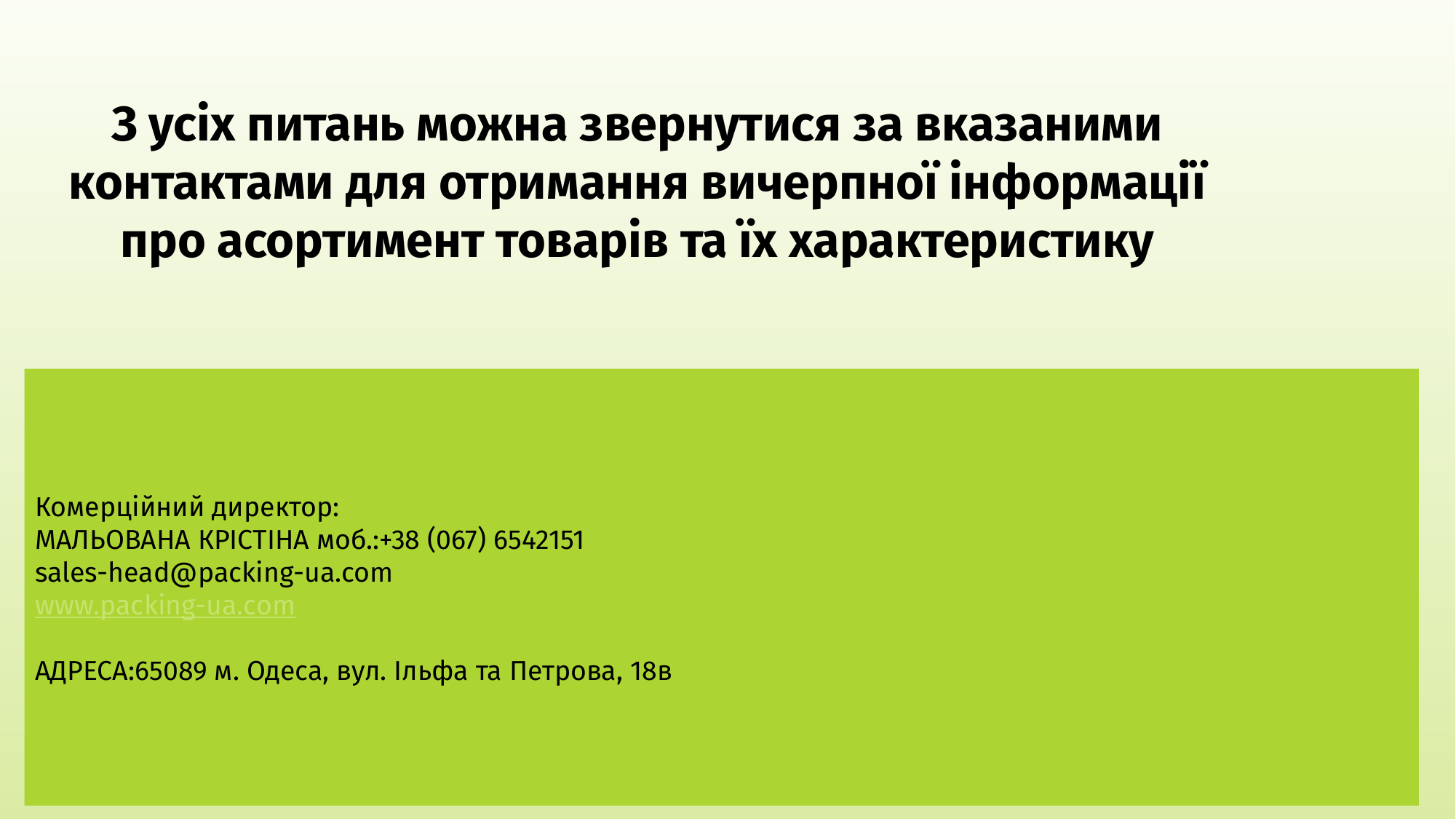

З усіх питань можна звернутися за вказаними контактами для отримання вичерпної інформації про асортимент товарів та їх характеристику
Комерційний директор:
МАЛЬОВАНА КРІСТІНА моб.:+38 (067) 6542151
sales-head@packing-ua.com
www.packing-ua.com

АДРЕСА:65089 м. Одеса, вул. Ільфа та Петрова, 18в